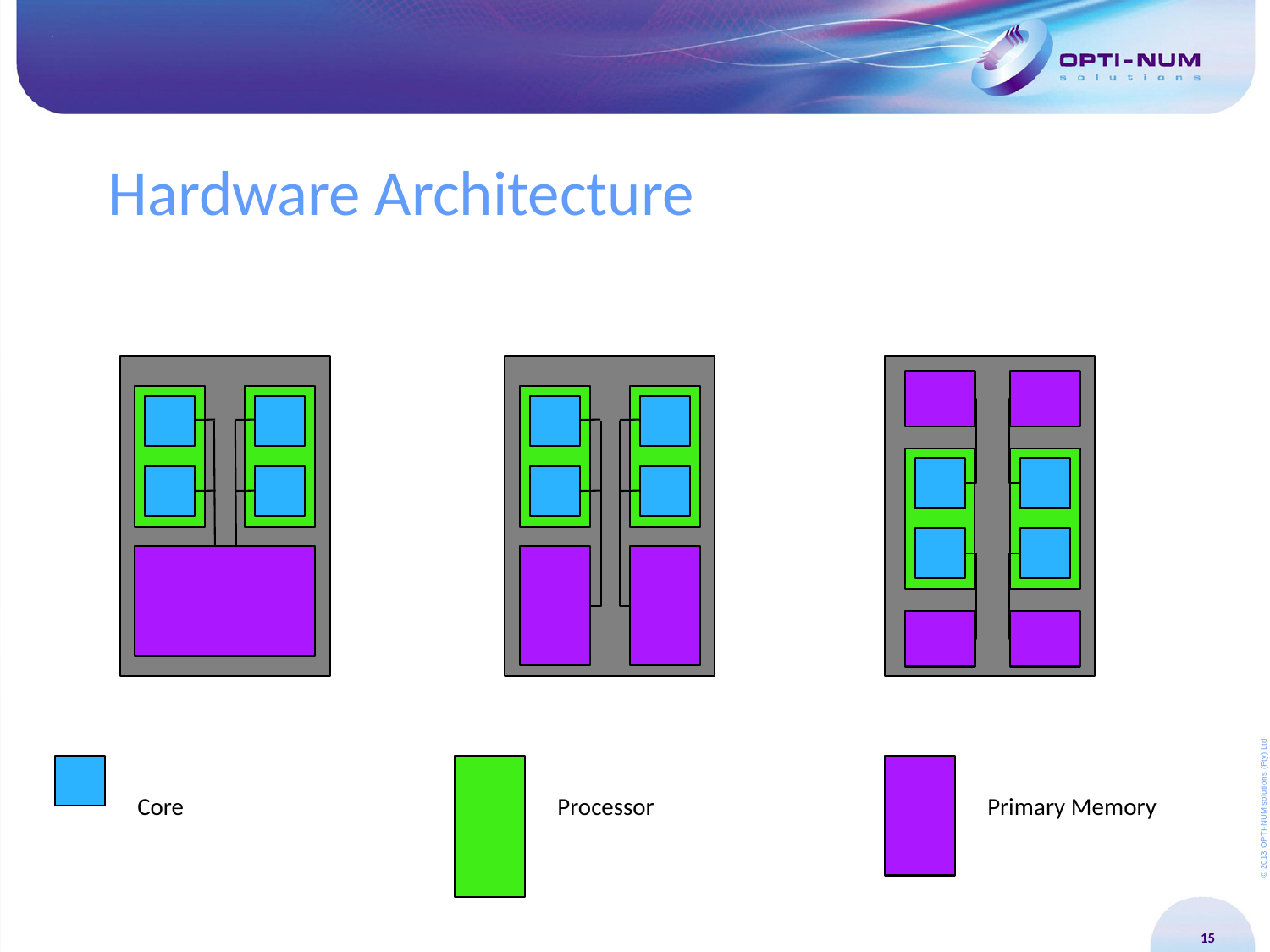

# Hardware Architecture

Core

Processor

Primary Memory
15